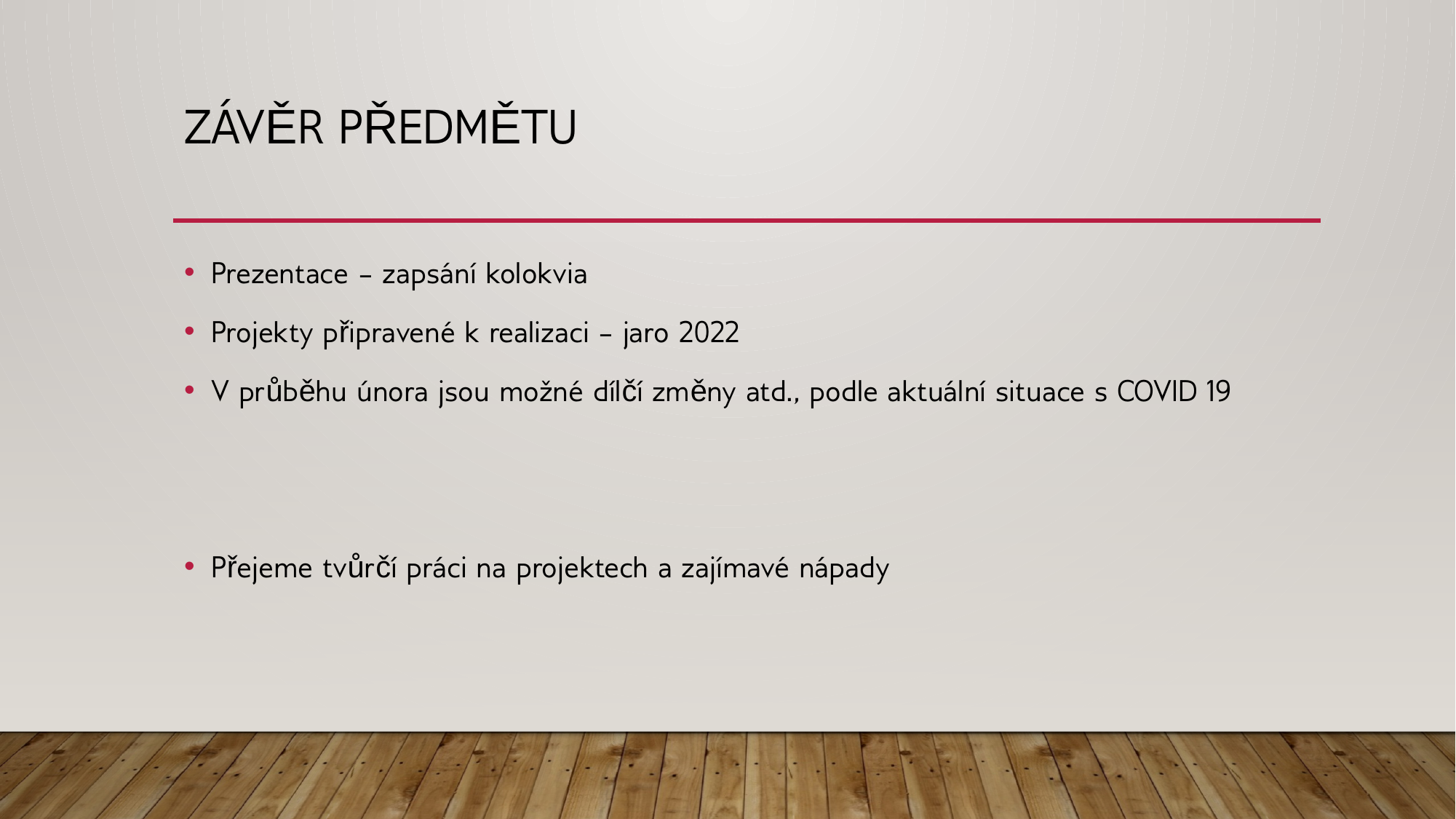

# Závěr předmětu
Prezentace – zapsání kolokvia
Projekty připravené k realizaci – jaro 2022
V průběhu února jsou možné dílčí změny atd., podle aktuální situace s COVID 19

Přejeme tvůrčí práci na projektech a zajímavé nápady